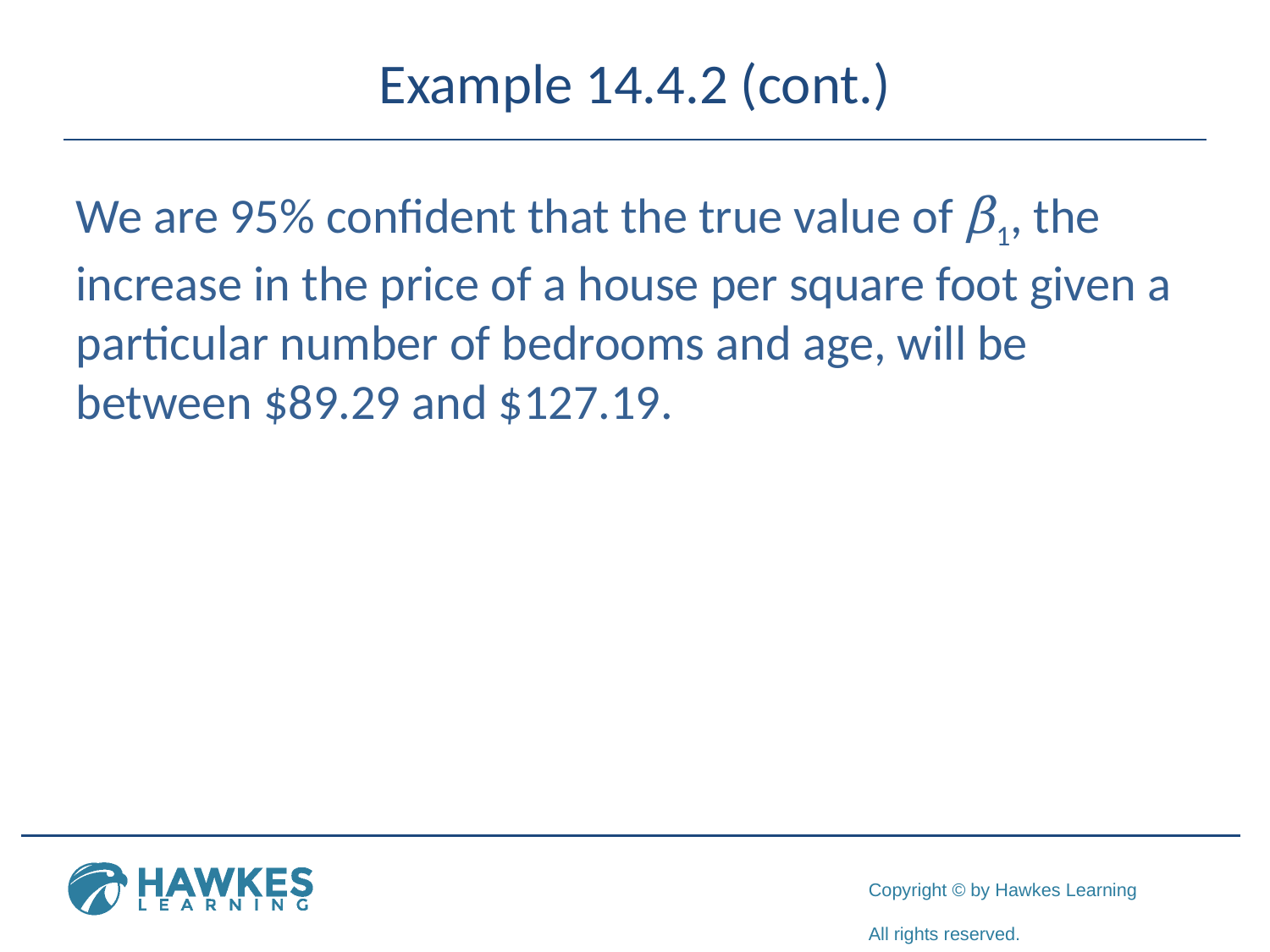

# Example 14.4.2 (cont.)
We are 95% confident that the true value of β1, the increase in the price of a house per square foot given a particular number of bedrooms and age, will be between $89.29 and $127.19.